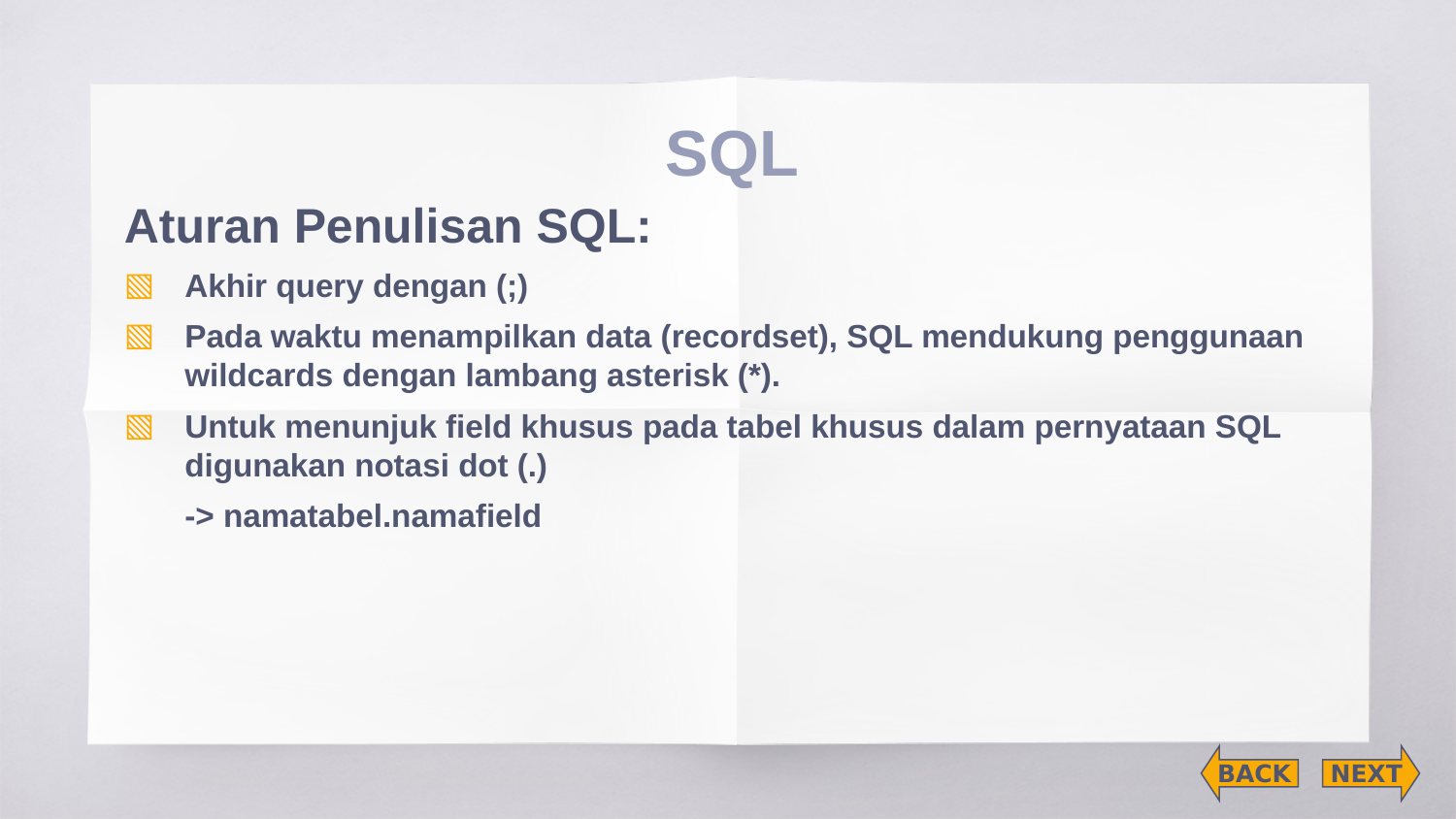

# SQL
Aturan Penulisan SQL:
Akhir query dengan (;)
Pada waktu menampilkan data (recordset), SQL mendukung penggunaan wildcards dengan lambang asterisk (*).
Untuk menunjuk field khusus pada tabel khusus dalam pernyataan SQL digunakan notasi dot (.)
	-> namatabel.namafield

BACK
NEXT